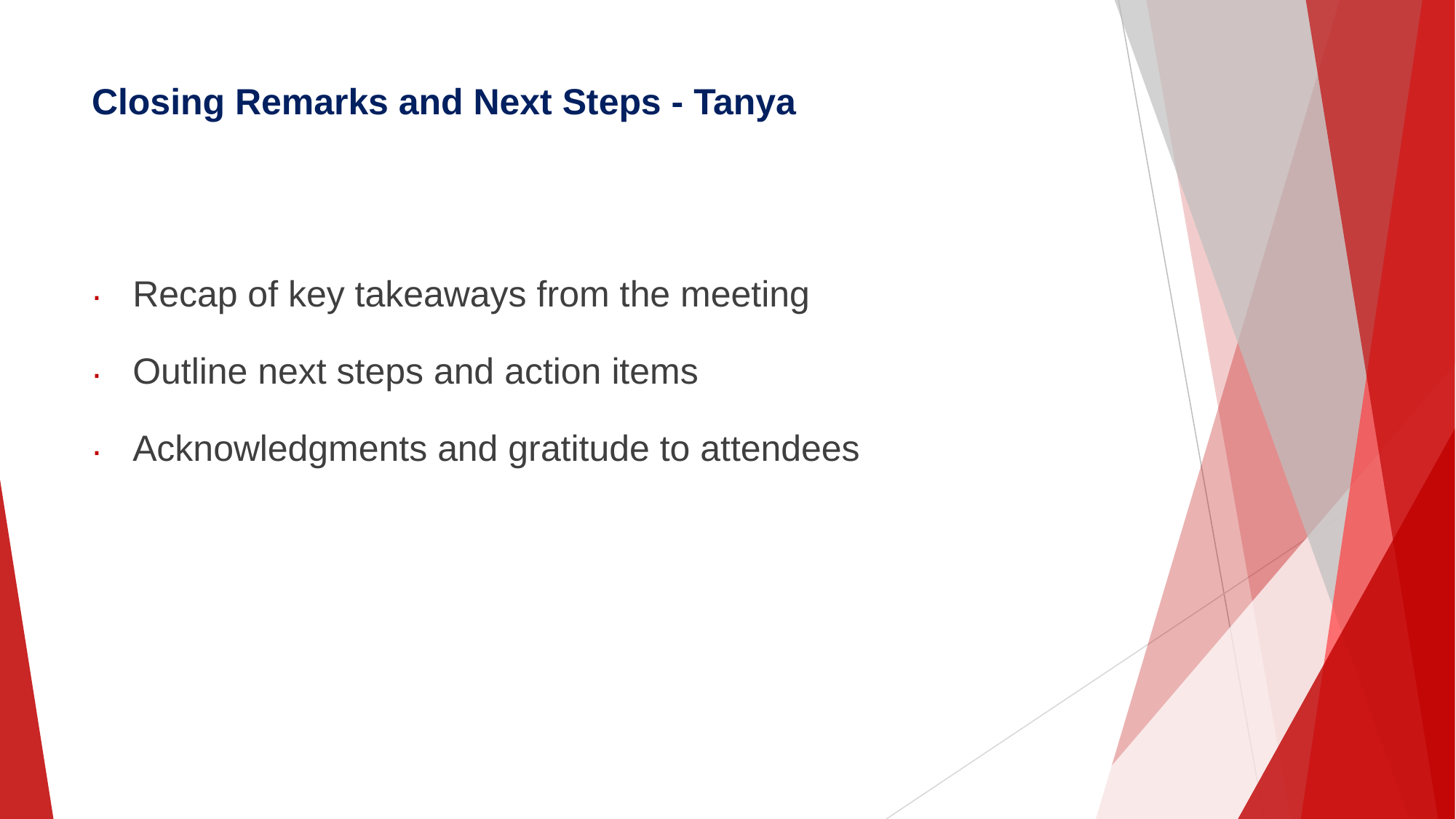

# Closing Remarks and Next Steps - Tanya
Recap of key takeaways from the meeting
Outline next steps and action items
Acknowledgments and gratitude to attendees